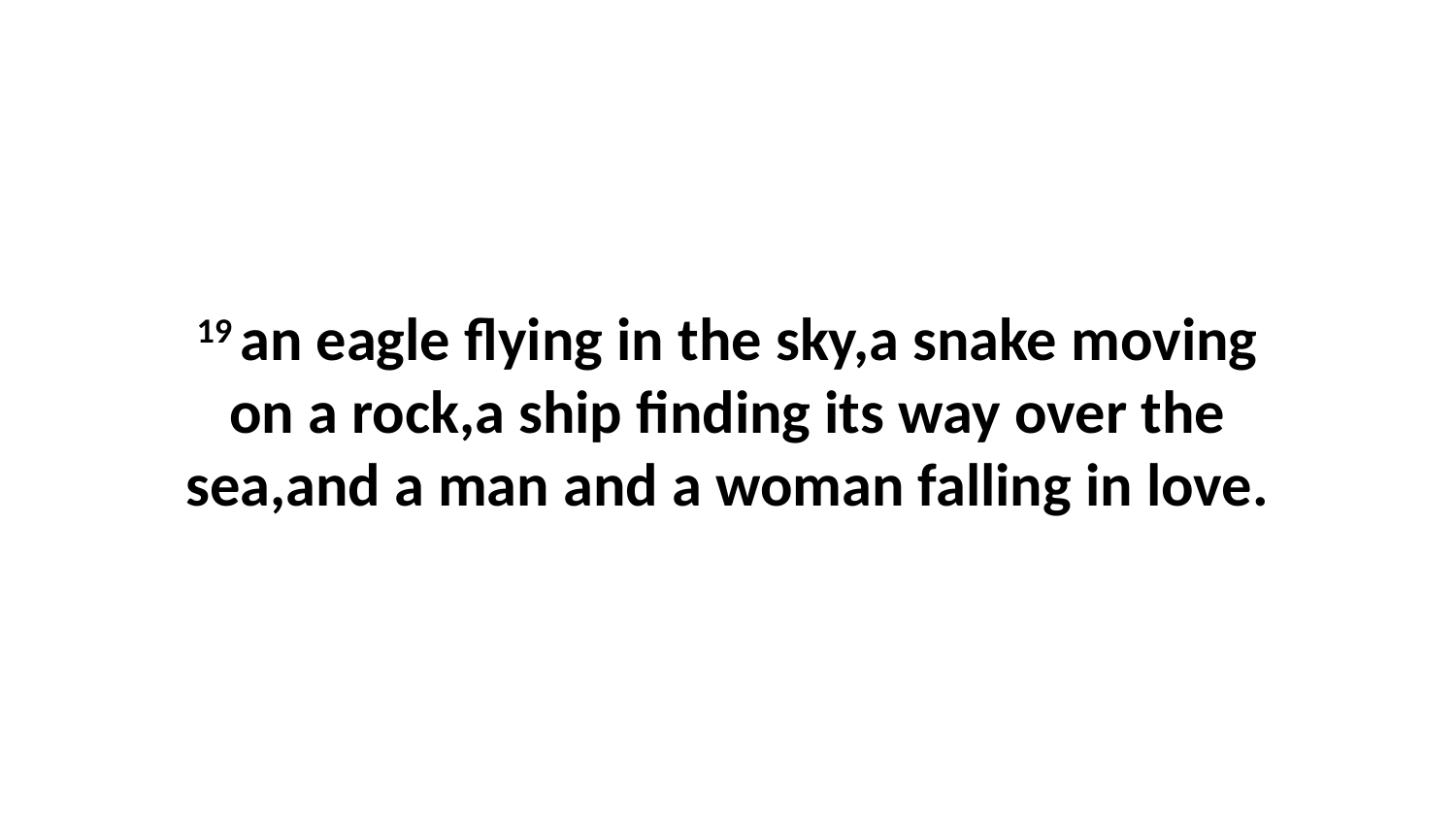

19 an eagle flying in the sky,a snake moving on a rock,a ship finding its way over the sea,and a man and a woman falling in love.